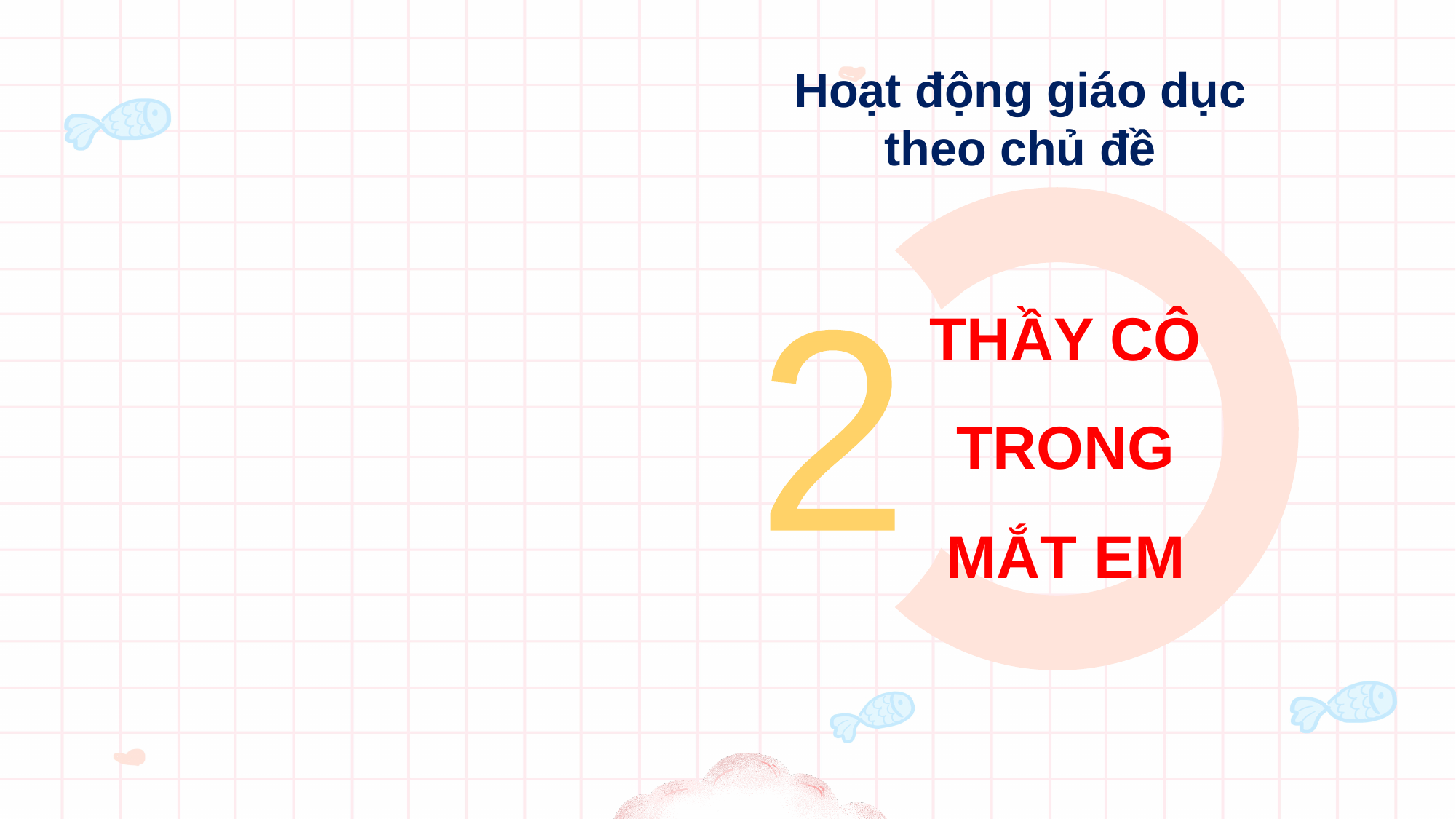

Hoạt động giáo dục theo chủ đề

THẦY CÔ TRONG MẮT EM
2